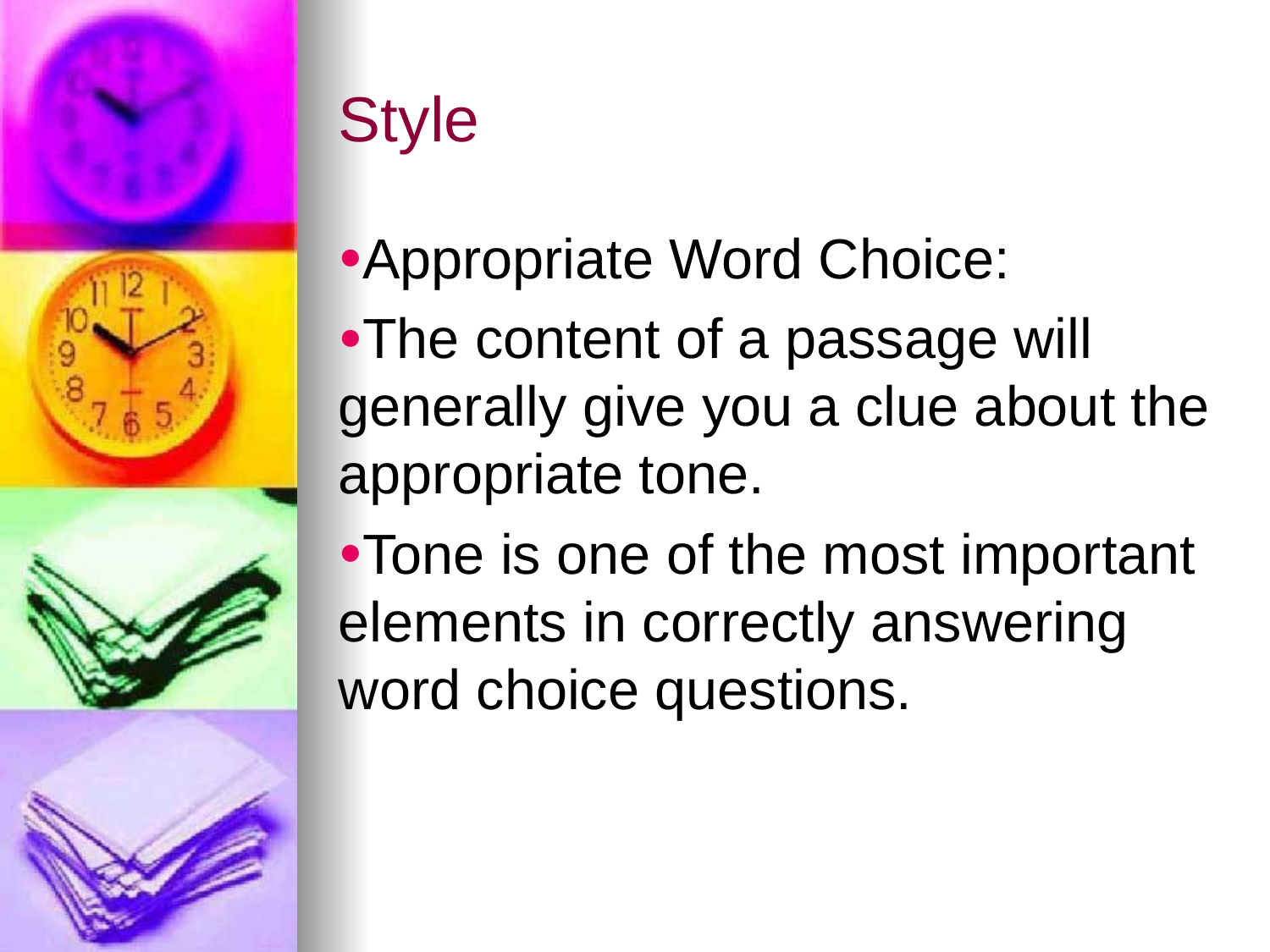

Style
Appropriate Word Choice:
The content of a passage will generally give you a clue about the appropriate tone.
Tone is one of the most important elements in correctly answering word choice questions.